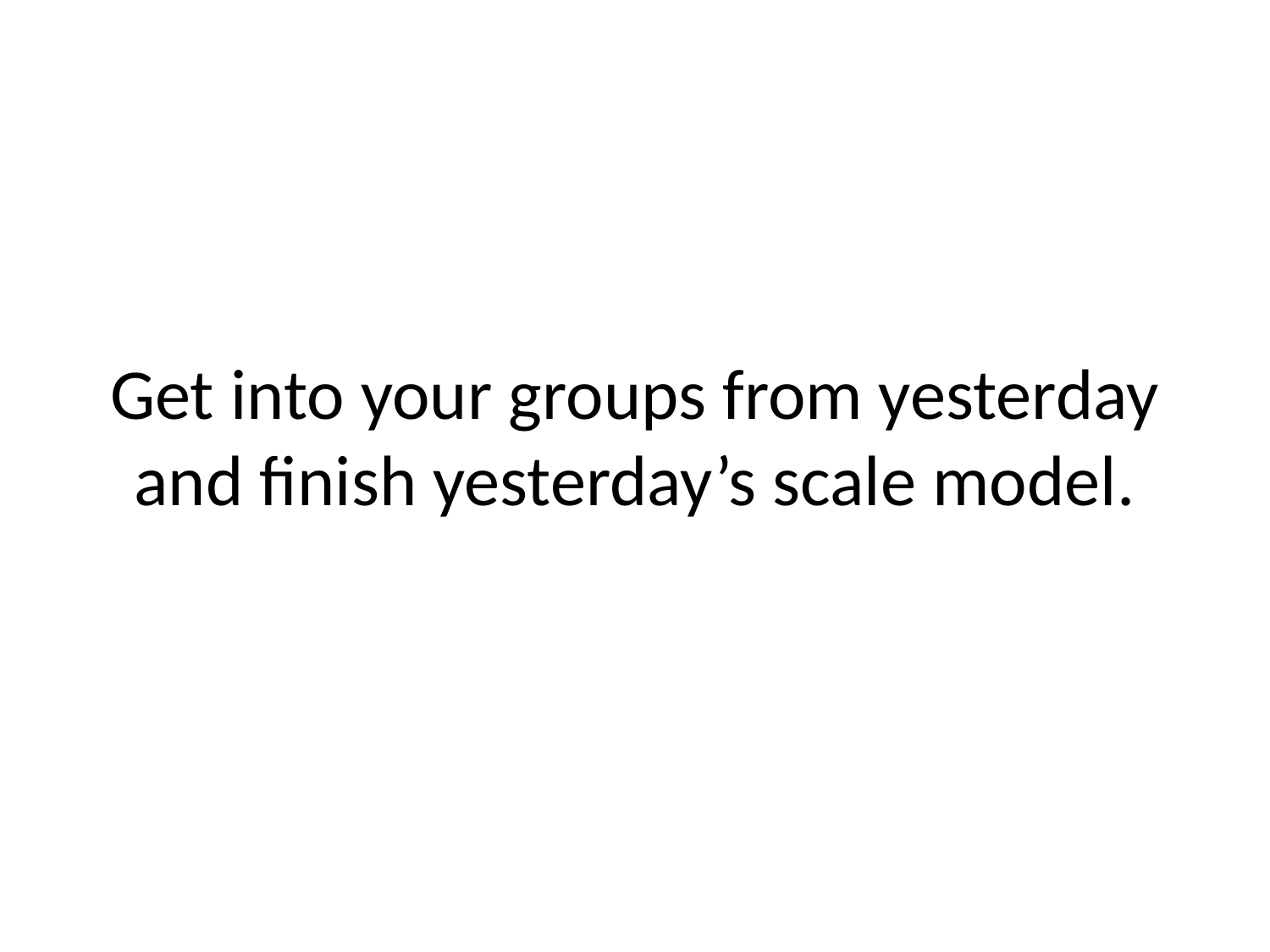

# Get into your groups from yesterday and finish yesterday’s scale model.